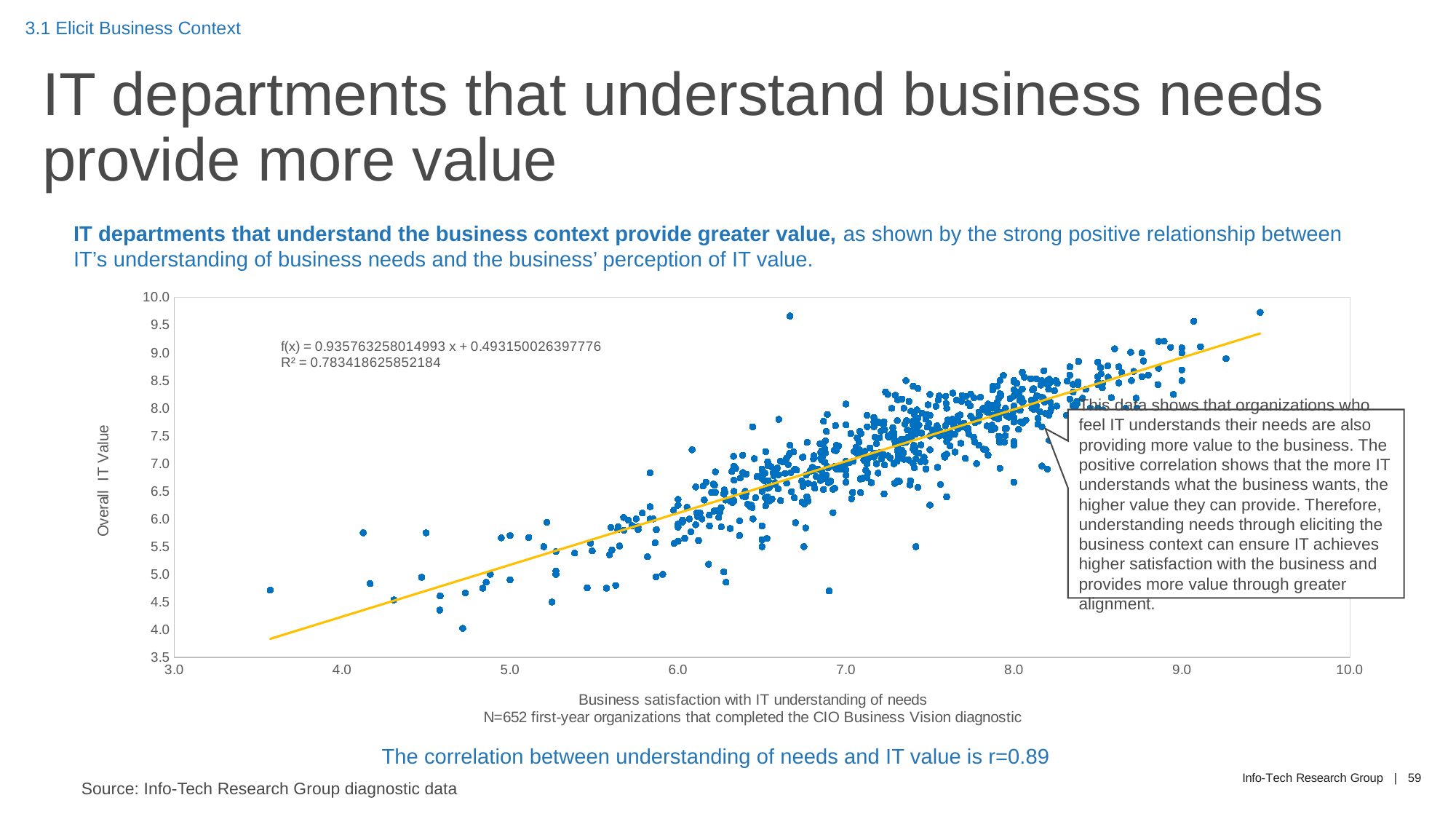

3.1 Elicit Business Context
# IT departments that understand business needs provide more value
IT departments that understand the business context provide greater value, as shown by the strong positive relationship between IT’s understanding of business needs and the business’ perception of IT value.

### Chart

| Category | Overall Value |
|---|---|
This data shows that organizations who feel IT understands their needs are also providing more value to the business. The positive correlation shows that the more IT understands what the business wants, the higher value they can provide. Therefore, understanding needs through eliciting the business context can ensure IT achieves higher satisfaction with the business and provides more value through greater alignment.
The correlation between understanding of needs and IT value is r=0.89
Source: Info-Tech Research Group diagnostic data